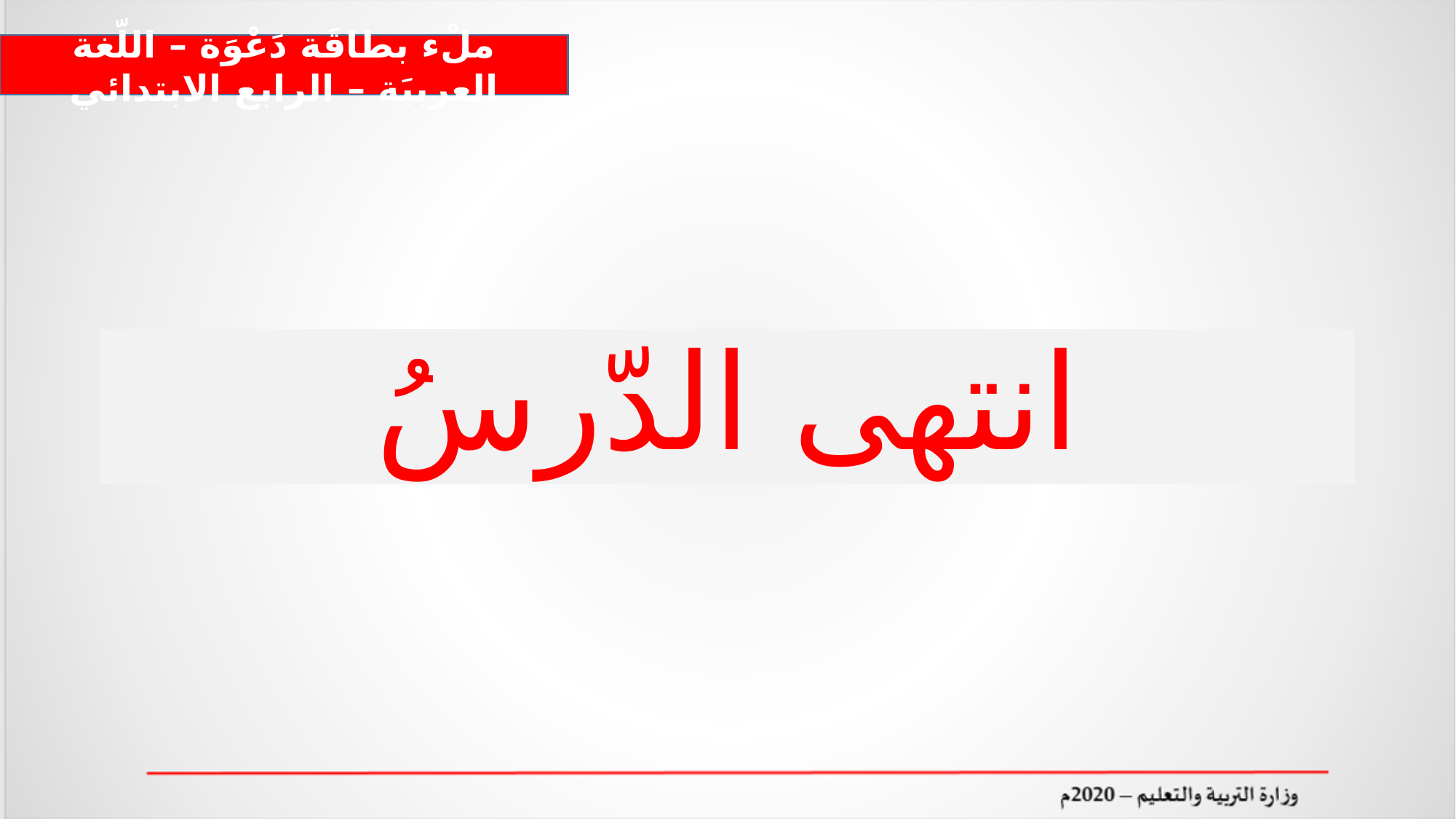

ملْء بطاقَة دَعْوَة – اللّغة العربيَة – الرابع الابتدائي
انتهى الدّرسُ